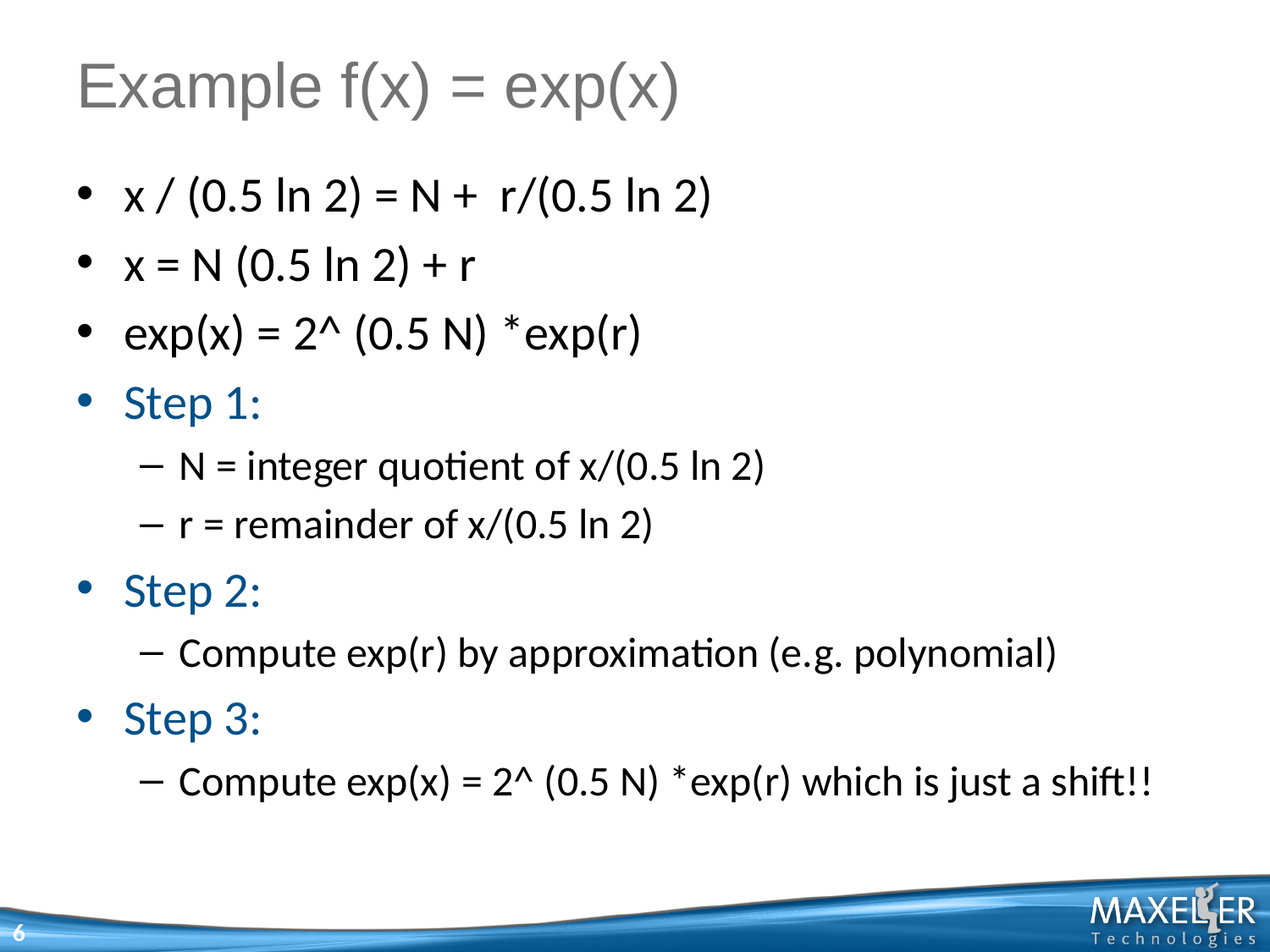

# Example f(x) = exp(x)
x / (0.5 ln 2) = N +  r/(0.5 ln 2)
x = N (0.5 ln 2) + r
exp(x) = 2^ (0.5 N) *exp(r)
Step 1:
N = integer quotient of x/(0.5 ln 2)
r = remainder of x/(0.5 ln 2)
Step 2:
Compute exp(r) by approximation (e.g. polynomial)
Step 3:
Compute exp(x) = 2^ (0.5 N) *exp(r) which is just a shift!!

6